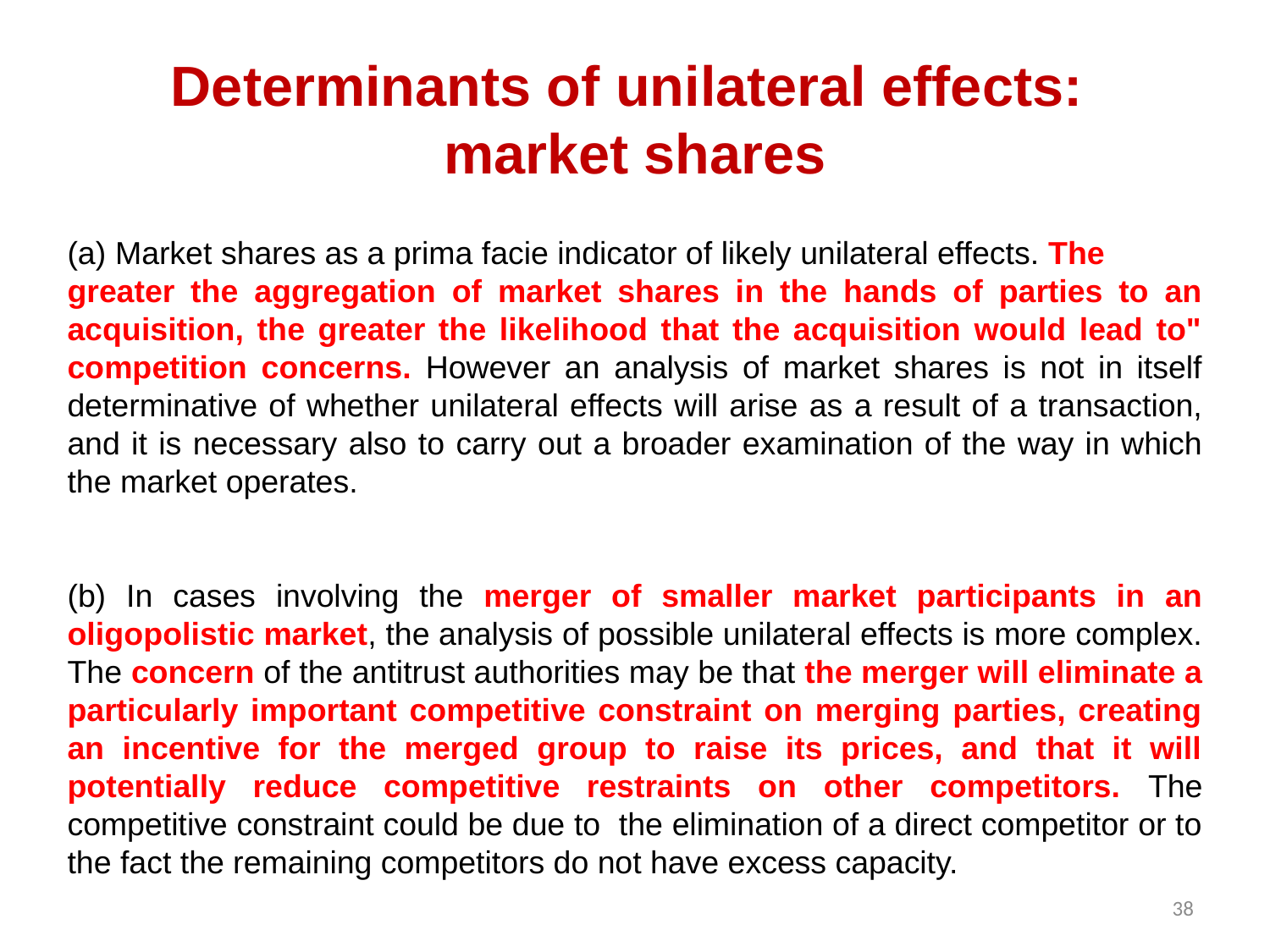

# Determinants of unilateral effects: market shares
Market shares as a prima facie indicator of likely unilateral effects. The
greater the aggregation of market shares in the hands of parties to an acquisition, the greater the likelihood that the acquisition would lead to" competition concerns. However an analysis of market shares is not in itself determinative of whether unilateral effects will arise as a result of a transaction, and it is necessary also to carry out a broader examination of the way in which the market operates.

(b) In cases involving the merger of smaller market participants in an oligopolistic market, the analysis of possible unilateral effects is more complex. The concern of the antitrust authorities may be that the merger will eliminate a particularly important competitive constraint on merging parties, creating an incentive for the merged group to raise its prices, and that it will potentially reduce competitive restraints on other competitors. The competitive constraint could be due to  the elimination of a direct competitor or to the fact the remaining competitors do not have excess capacity.

ICN UNILATERAL EFFECTS ANALYSIS UNDER INTERNATIONAL MERGER REGIMES
38